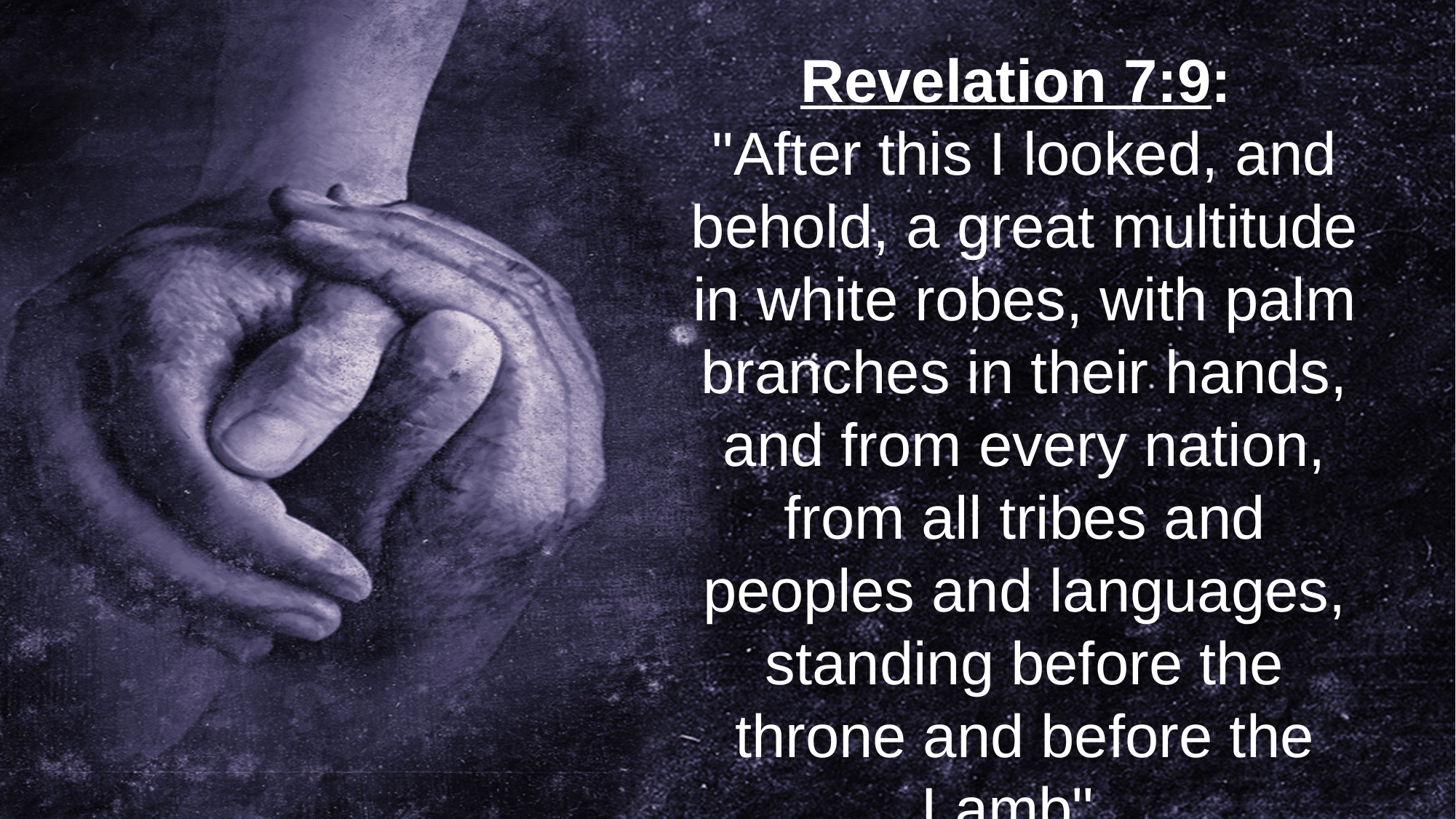

Revelation 7:9:
"After this I looked, and behold, a great multitude in white robes, with palm branches in their hands, and from every nation, from all tribes and peoples and languages, standing before the throne and before the Lamb".